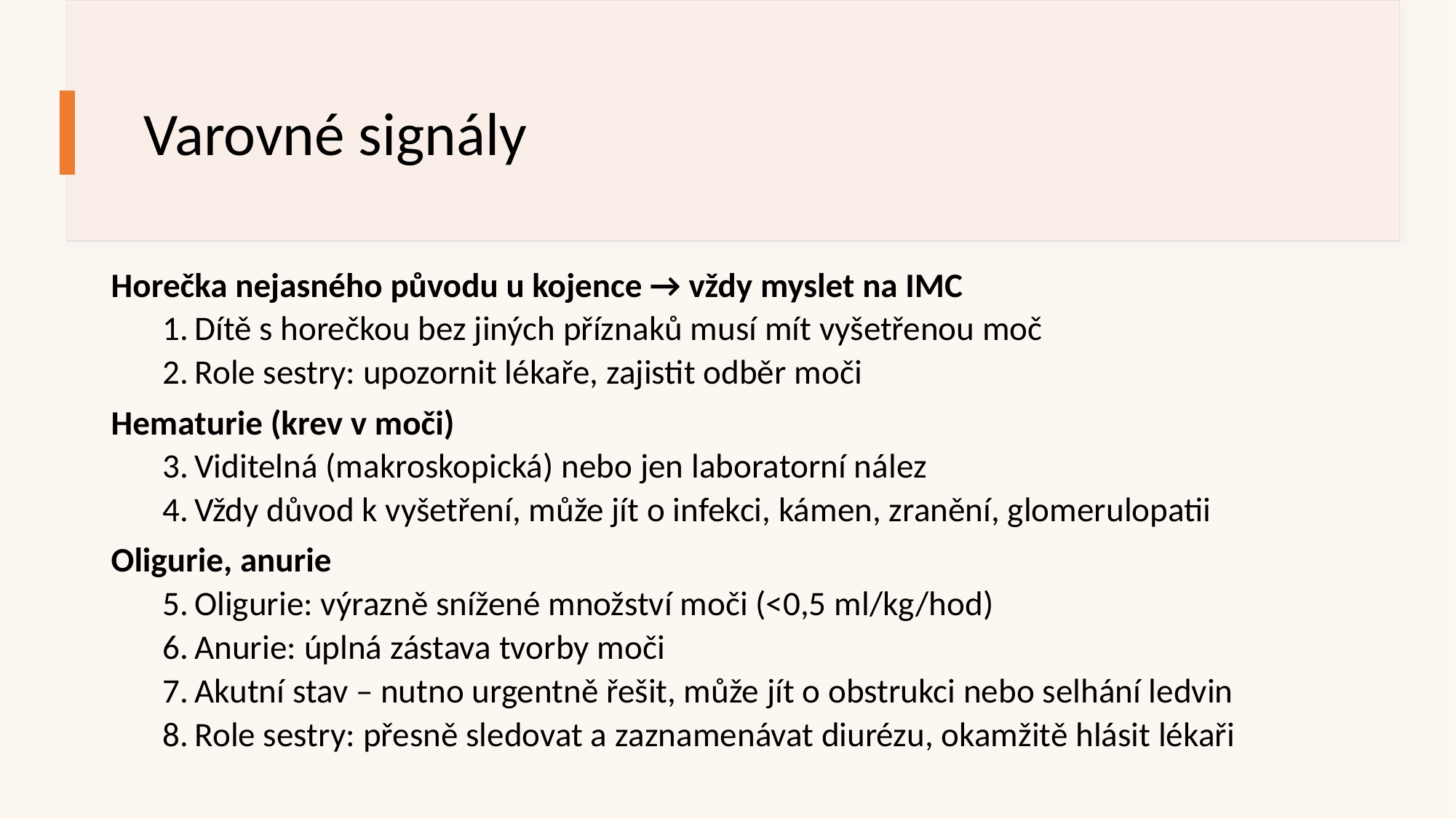

# Varovné signály

Horečka nejasného původu u kojence → vždy myslet na IMC
Dítě s horečkou bez jiných příznaků musí mít vyšetřenou moč
Role sestry: upozornit lékaře, zajistit odběr moči
Hematurie (krev v moči)
Viditelná (makroskopická) nebo jen laboratorní nález
Vždy důvod k vyšetření, může jít o infekci, kámen, zranění, glomerulopatii
Oligurie, anurie
Oligurie: výrazně snížené množství moči (<0,5 ml/kg/hod)
Anurie: úplná zástava tvorby moči
Akutní stav – nutno urgentně řešit, může jít o obstrukci nebo selhání ledvin
Role sestry: přesně sledovat a zaznamenávat diurézu, okamžitě hlásit lékaři